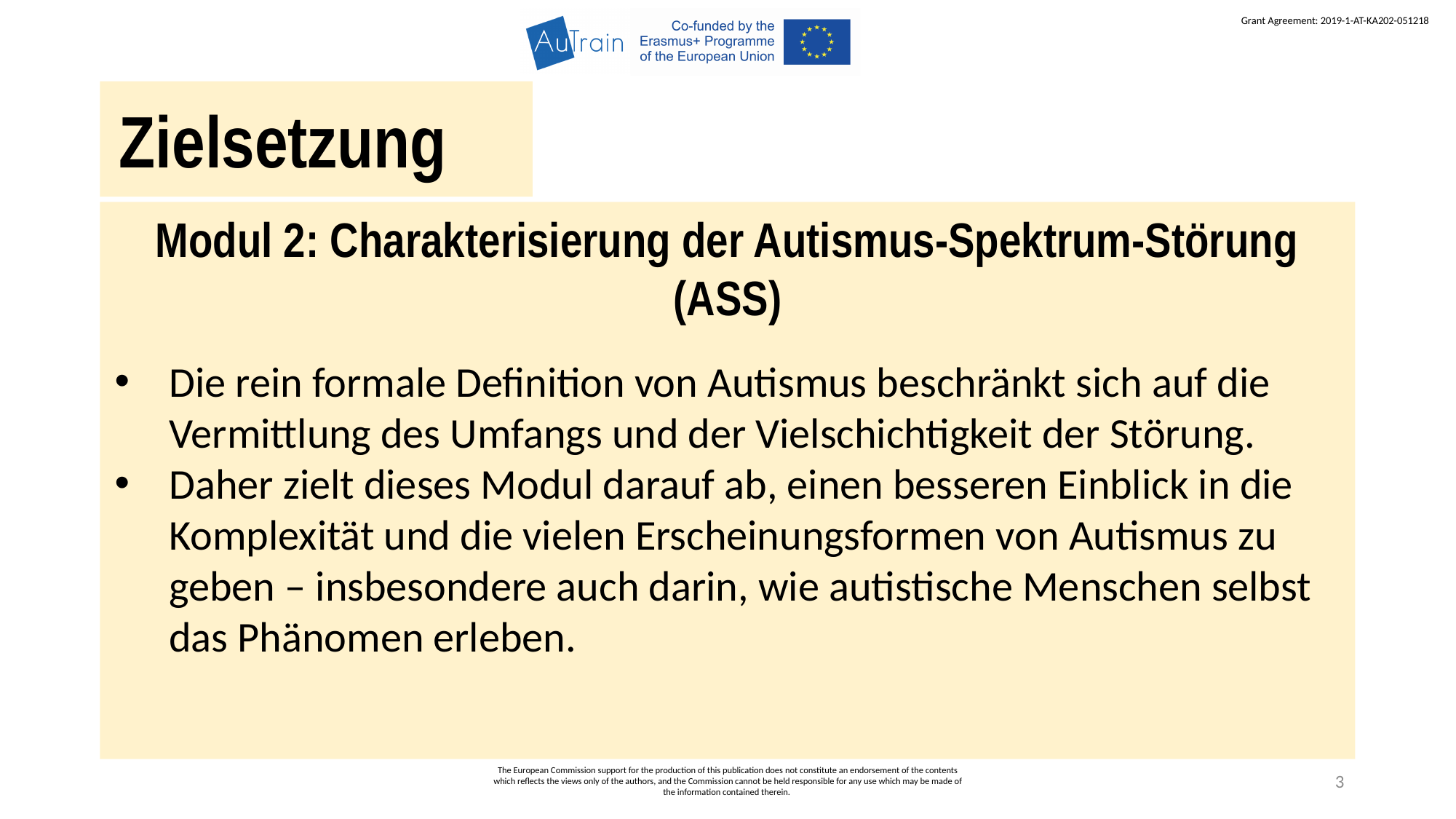

Zielsetzung
Modul 2: Charakterisierung der Autismus-Spektrum-Störung (ASS)

Die rein formale Definition von Autismus beschränkt sich auf die Vermittlung des Umfangs und der Vielschichtigkeit der Störung.
Daher zielt dieses Modul darauf ab, einen besseren Einblick in die Komplexität und die vielen Erscheinungsformen von Autismus zu geben – insbesondere auch darin, wie autistische Menschen selbst das Phänomen erleben.

The European Commission support for the production of this publication does not constitute an endorsement of the contents which reflects the views only of the authors, and the Commission cannot be held responsible for any use which may be made of the information contained therein.
3